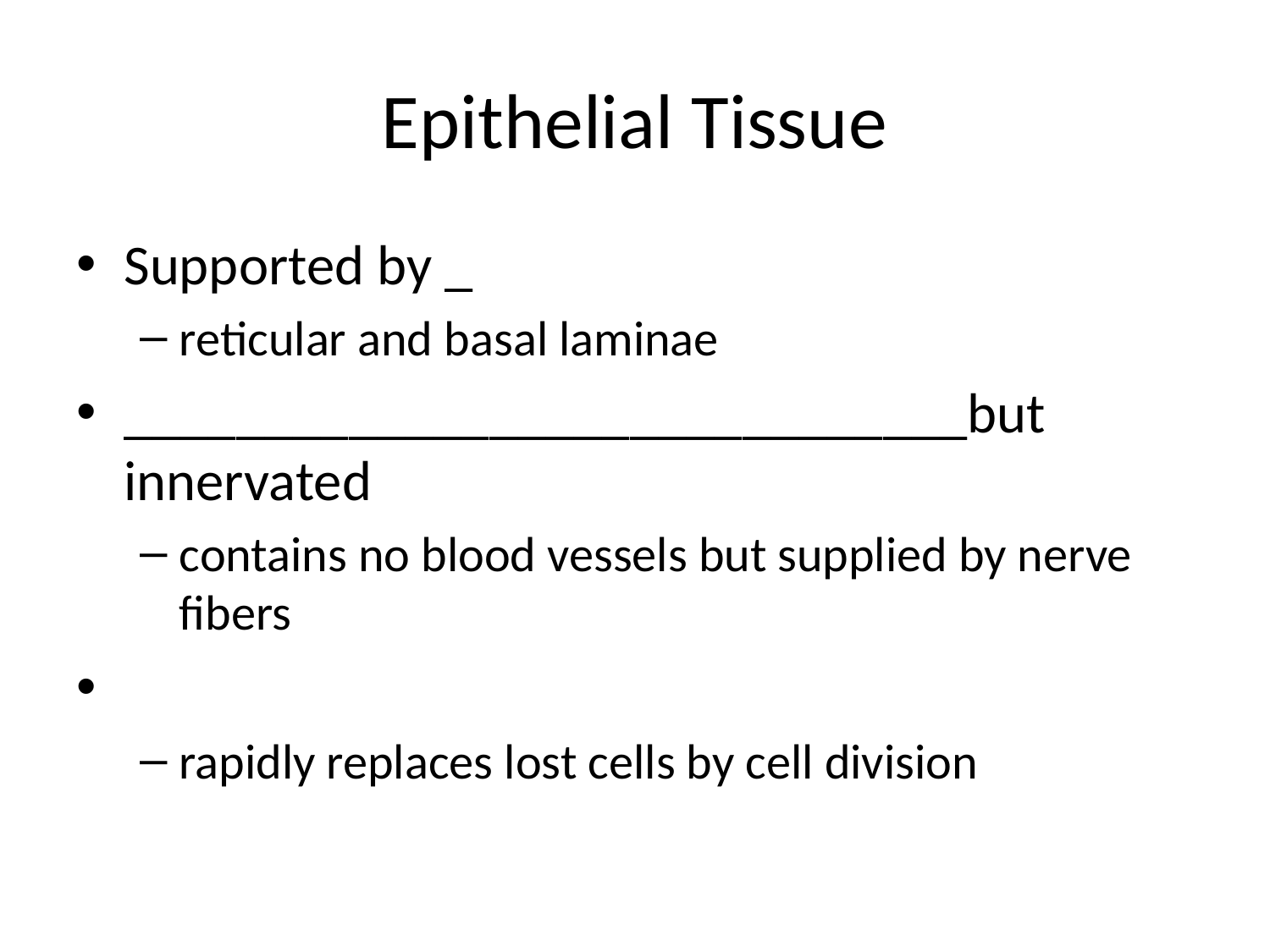

# Epithelial Tissue
Supported by _
reticular and basal laminae
______________________________but innervated
contains no blood vessels but supplied by nerve fibers

rapidly replaces lost cells by cell division